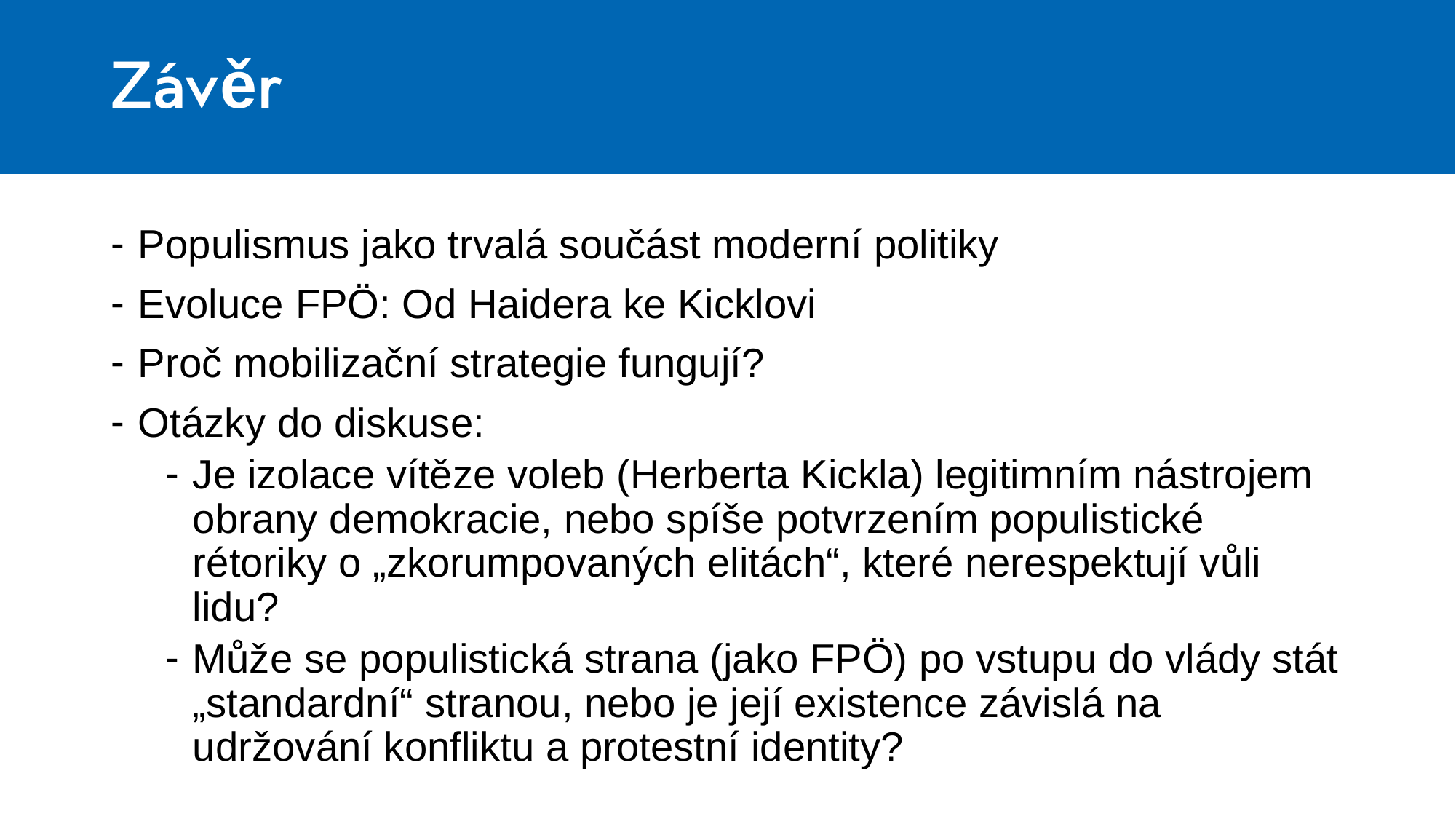

# Závěr
Populismus jako trvalá součást moderní politiky
Evoluce FPÖ: Od Haidera ke Kicklovi
Proč mobilizační strategie fungují?
Otázky do diskuse:
Je izolace vítěze voleb (Herberta Kickla) legitimním nástrojem obrany demokracie, nebo spíše potvrzením populistické rétoriky o „zkorumpovaných elitách“, které nerespektují vůli lidu?
Může se populistická strana (jako FPÖ) po vstupu do vlády stát „standardní“ stranou, nebo je její existence závislá na udržování konfliktu a protestní identity?